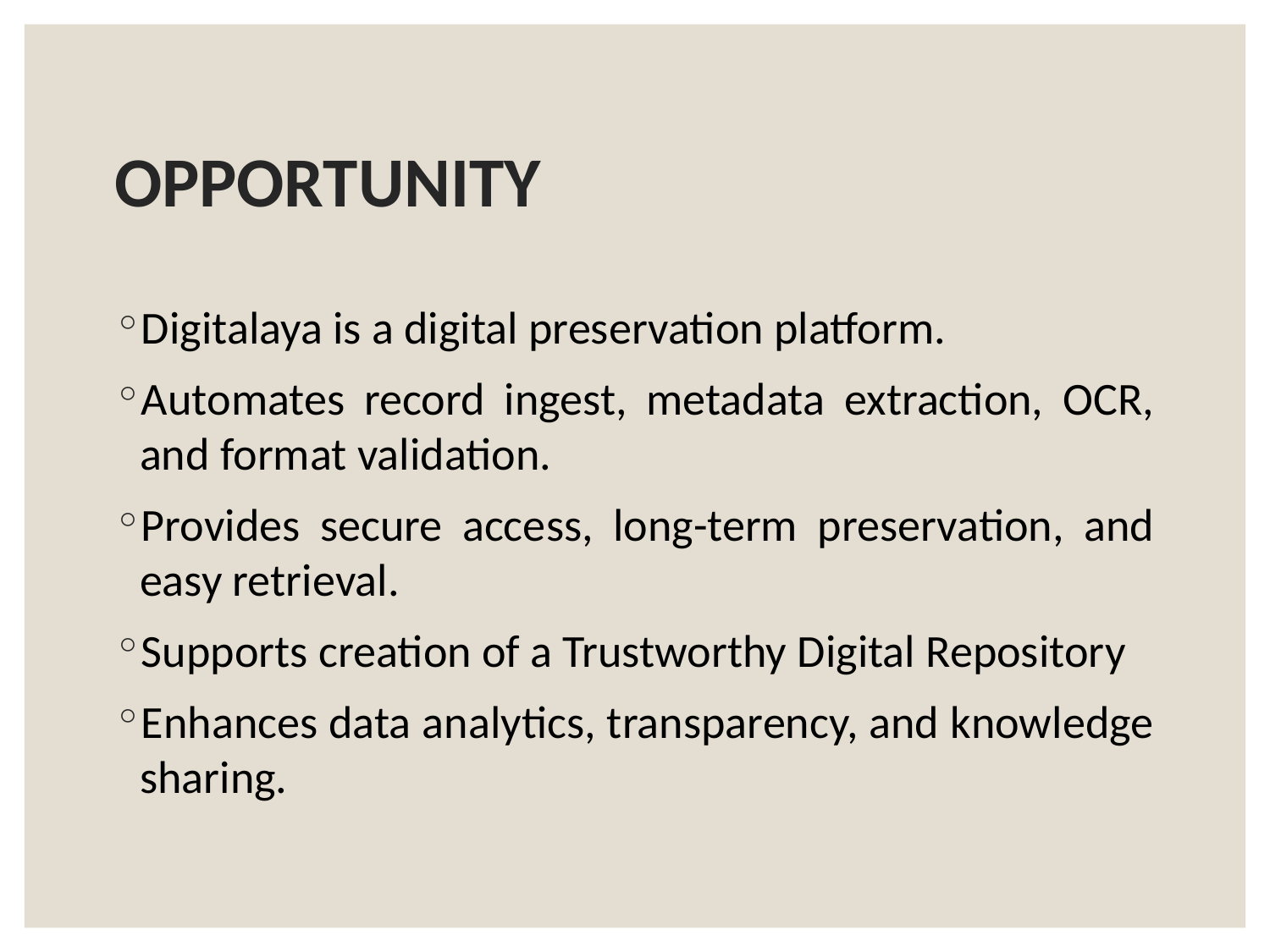

# OPPORTUNITY
Digitalaya is a digital preservation platform.
Automates record ingest, metadata extraction, OCR, and format validation.
Provides secure access, long-term preservation, and easy retrieval.
Supports creation of a Trustworthy Digital Repository
Enhances data analytics, transparency, and knowledge sharing.